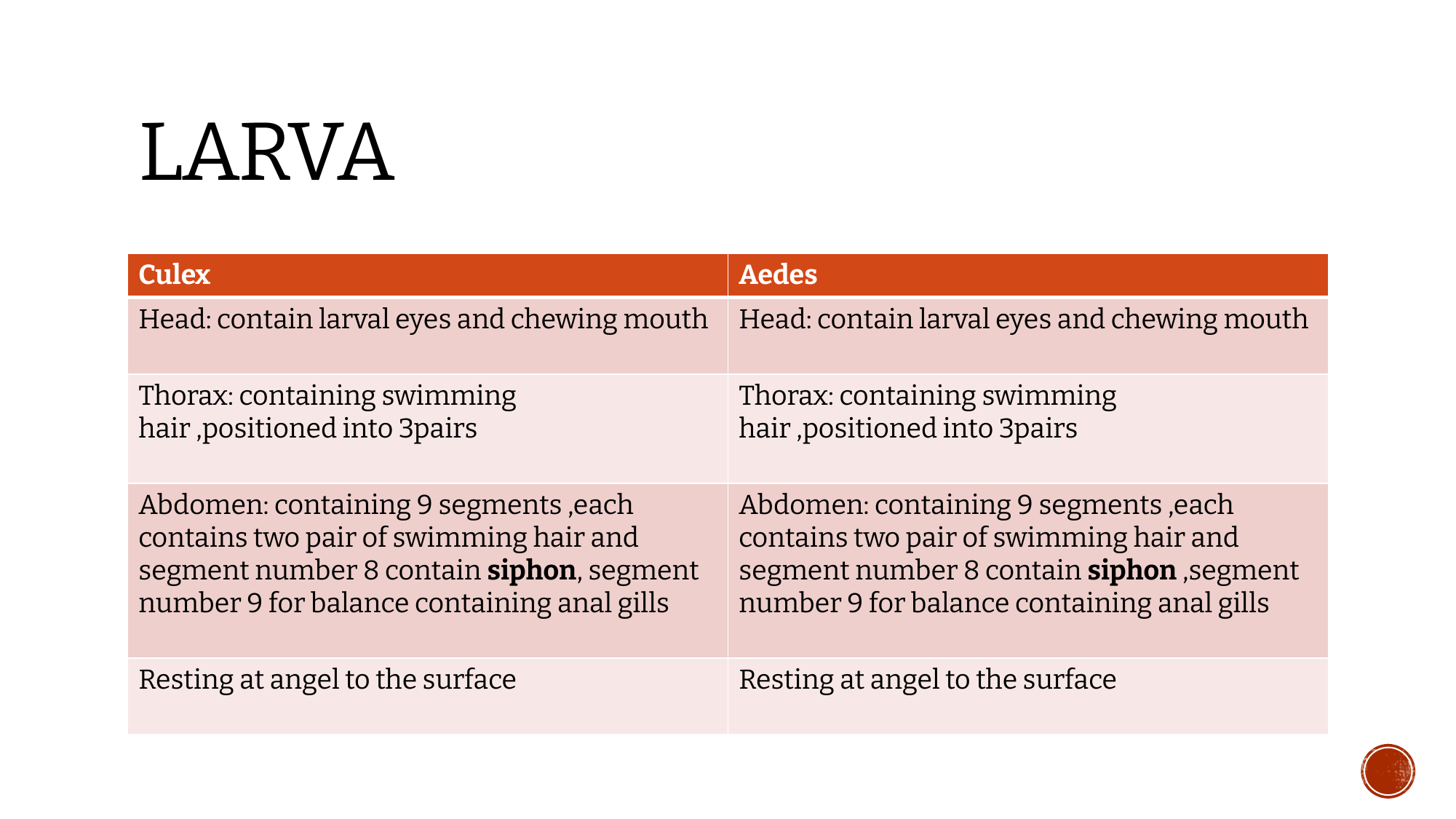

# Larva
| Culex | Aedes |
| --- | --- |
| Head: contain larval eyes and chewing mouth | Head: contain larval eyes and chewing mouth |
| Thorax: containing swimming hair ,positioned into 3pairs | Thorax: containing swimming hair ,positioned into 3pairs |
| Abdomen: containing 9 segments ,each contains two pair of swimming hair and segment number 8 contain siphon, segment number 9 for balance containing anal gills | Abdomen: containing 9 segments ,each contains two pair of swimming hair and segment number 8 contain siphon ,segment number 9 for balance containing anal gills |
| Resting at angel to the surface | Resting at angel to the surface |